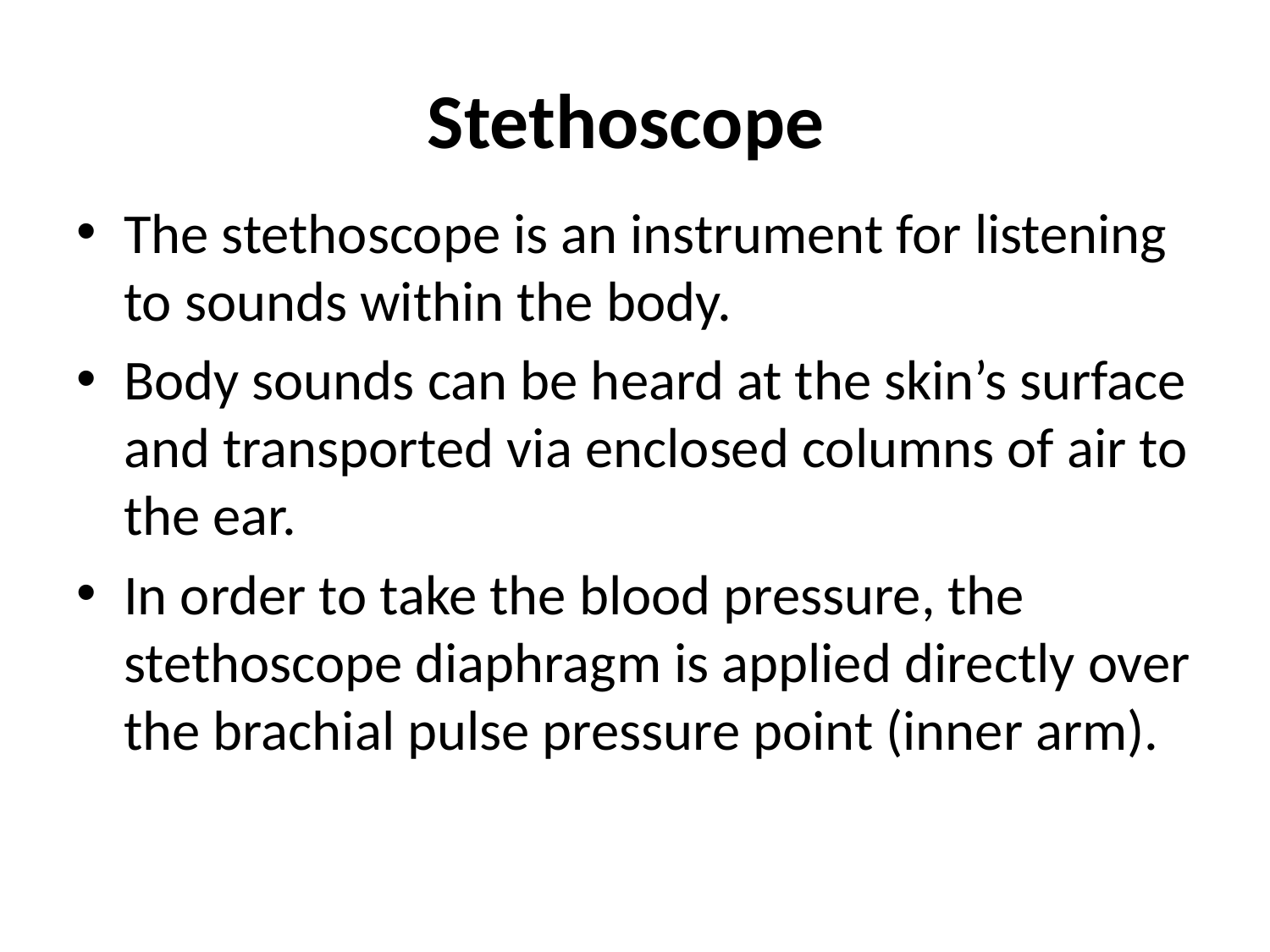

# Stethoscope
The stethoscope is an instrument for listening to sounds within the body.
Body sounds can be heard at the skin’s surface and transported via enclosed columns of air to the ear.
In order to take the blood pressure, the stethoscope diaphragm is applied directly over the brachial pulse pressure point (inner arm).